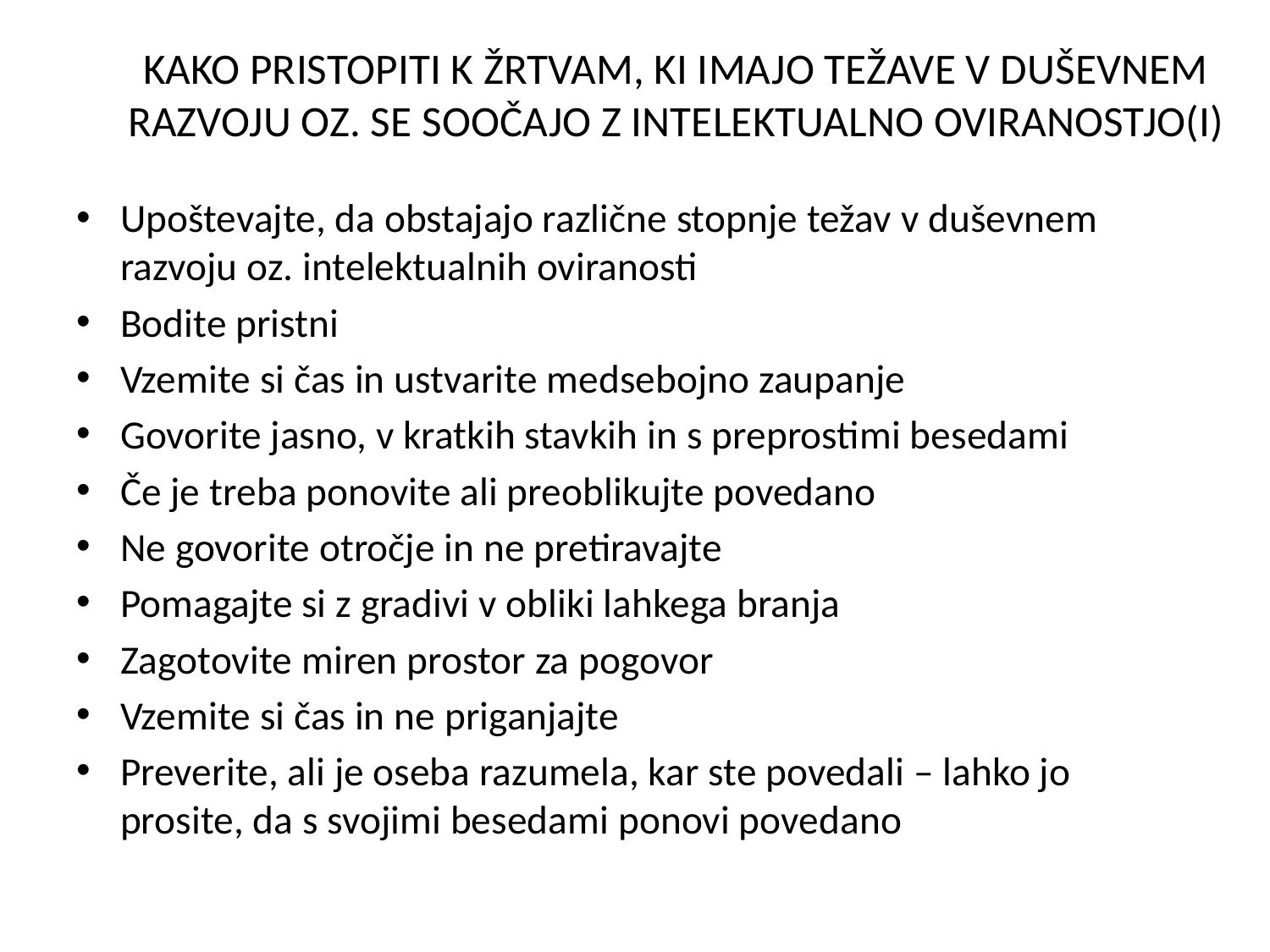

# KAKO PRISTOPITI K ŽRTVAM, KI IMAJO TEŽAVE V DUŠEVNEM RAZVOJU OZ. SE SOOČAJO Z INTELEKTUALNO OVIRANOSTJO(I)
Upoštevajte, da obstajajo različne stopnje težav v duševnem razvoju oz. intelektualnih oviranosti
Bodite pristni
Vzemite si čas in ustvarite medsebojno zaupanje
Govorite jasno, v kratkih stavkih in s preprostimi besedami
Če je treba ponovite ali preoblikujte povedano
Ne govorite otročje in ne pretiravajte
Pomagajte si z gradivi v obliki lahkega branja
Zagotovite miren prostor za pogovor
Vzemite si čas in ne priganjajte
Preverite, ali je oseba razumela, kar ste povedali – lahko jo prosite, da s svojimi besedami ponovi povedano